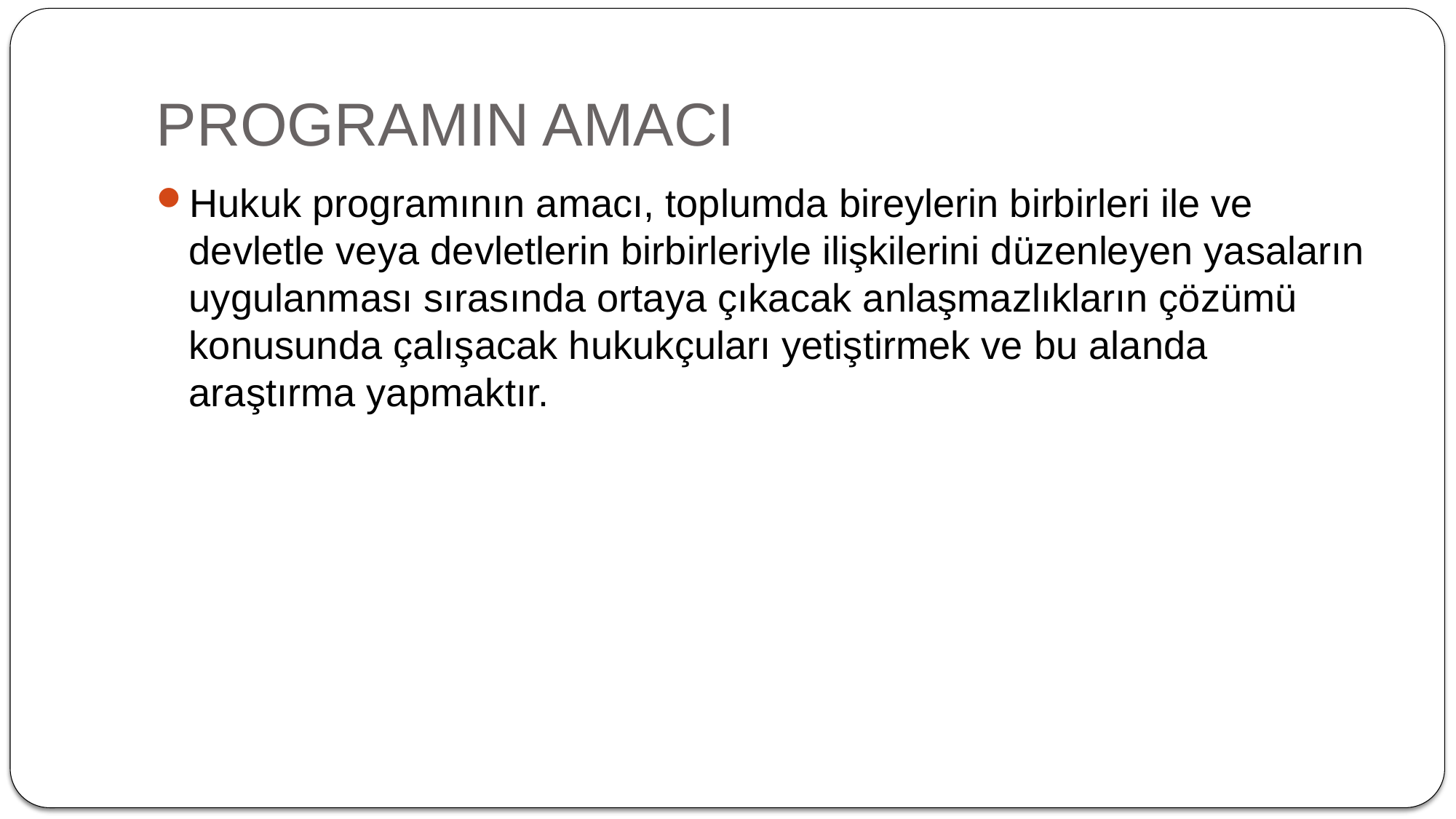

# PROGRAMIN AMACI
Hukuk programının amacı, toplumda bireylerin birbirleri ile ve devletle veya devletlerin birbirleriyle ilişkilerini düzenleyen yasaların uygulanması sırasında ortaya çıkacak anlaşmazlıkların çözümü konusunda çalışacak hukukçuları yetiştirmek ve bu alanda araştırma yapmaktır.